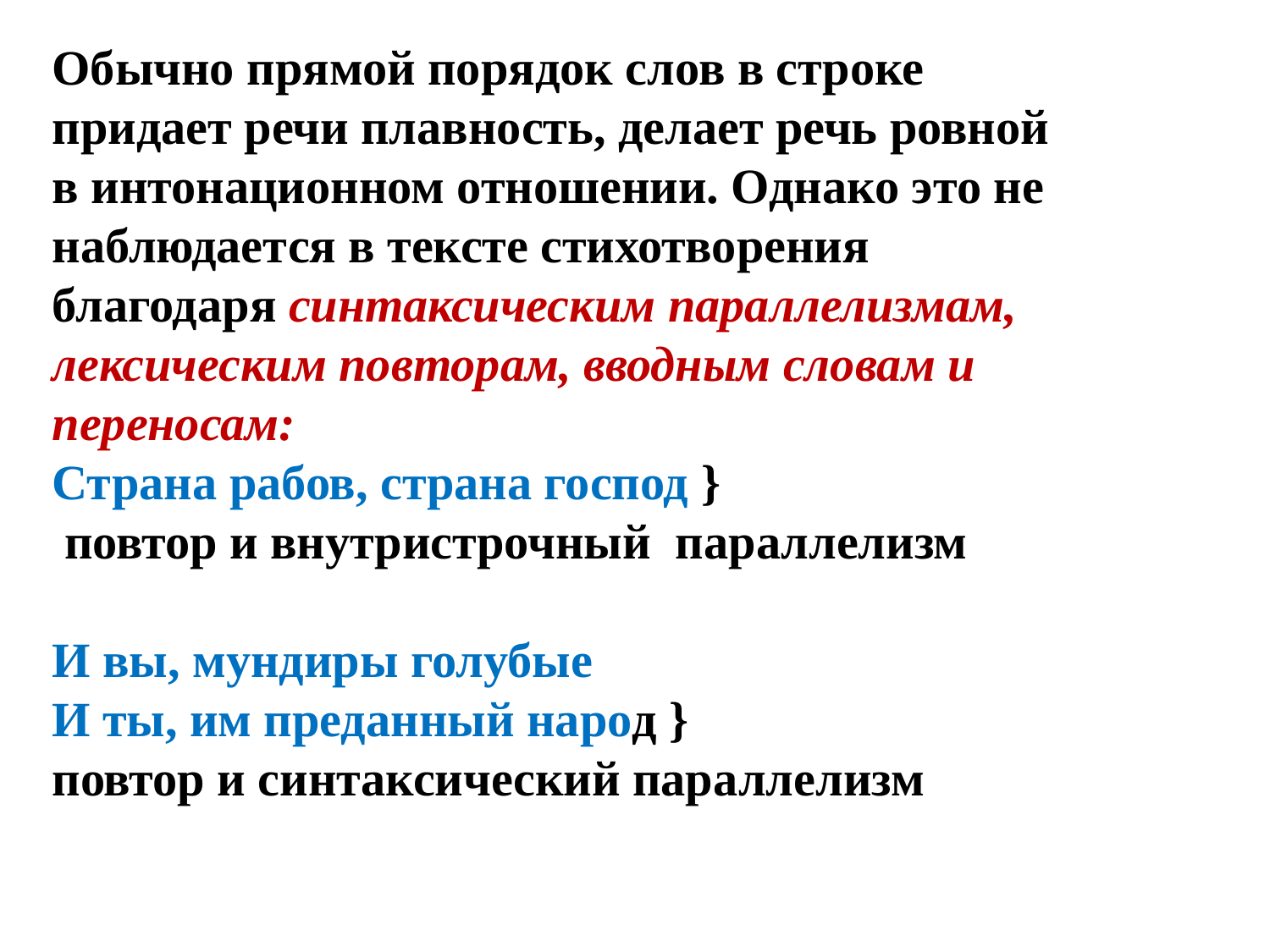

Обычно прямой порядок слов в строке придает речи плавность, делает речь ровной в интонационном отношении. Однако это не наблюдается в тексте стихотворения благодаря синтаксическим параллелизмам, лексическим повторам, вводным словам и переносам:
Страна рабов, страна господ }
 повтор и внутристрочный  параллелизм
И вы, мундиры голубые
И ты, им преданный народ }
повтор и синтаксический параллелизм